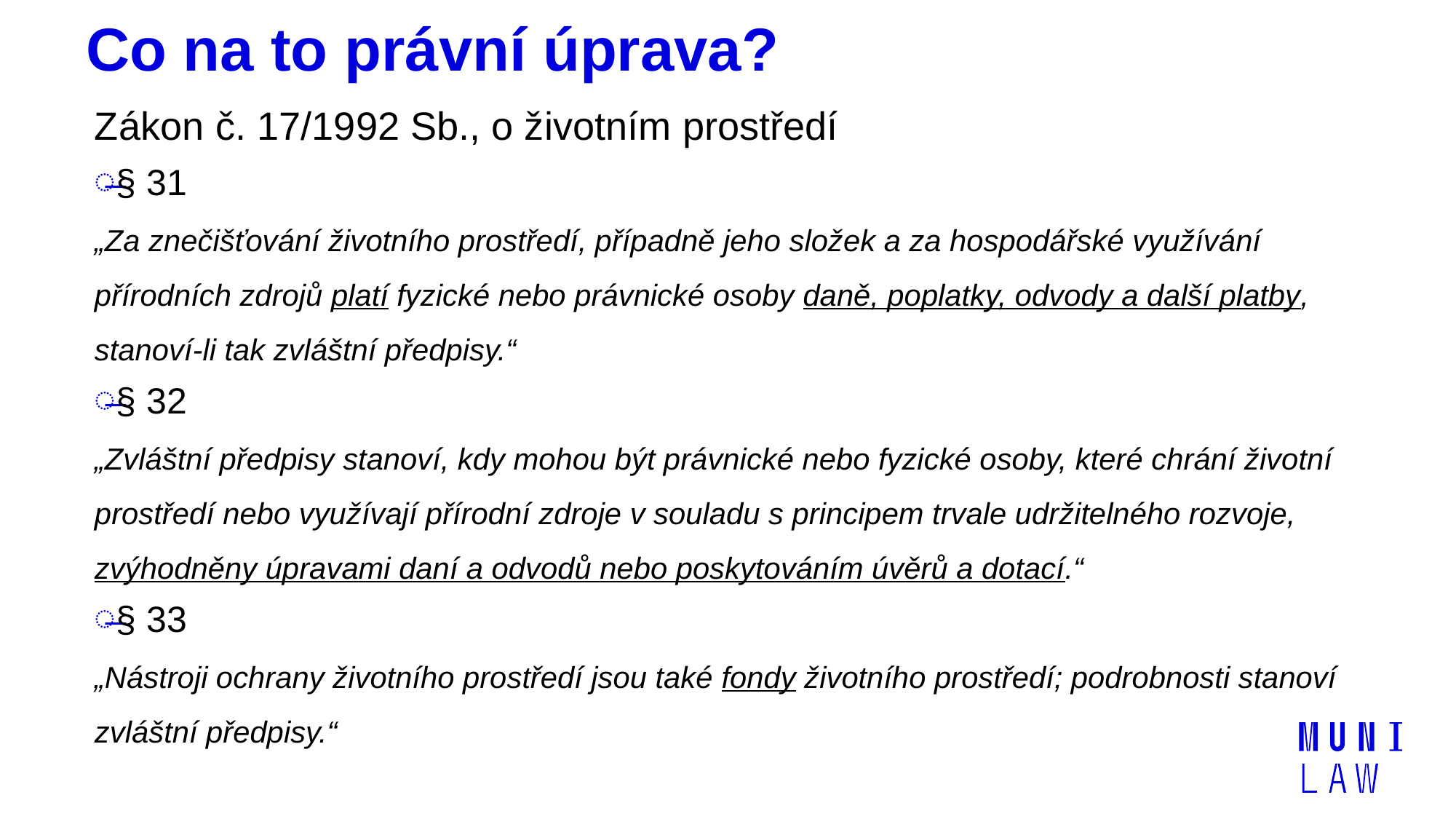

# Co na to právní úprava?
Zákon č. 17/1992 Sb., o životním prostředí
§ 31
„Za znečišťování životního prostředí, případně jeho složek a za hospodářské využívání přírodních zdrojů platí fyzické nebo právnické osoby daně, poplatky, odvody a další platby, stanoví-li tak zvláštní předpisy.“
§ 32
„Zvláštní předpisy stanoví, kdy mohou být právnické nebo fyzické osoby, které chrání životní prostředí nebo využívají přírodní zdroje v souladu s principem trvale udržitelného rozvoje, zvýhodněny úpravami daní a odvodů nebo poskytováním úvěrů a dotací.“
§ 33
„Nástroji ochrany životního prostředí jsou také fondy životního prostředí; podrobnosti stanoví zvláštní předpisy.“